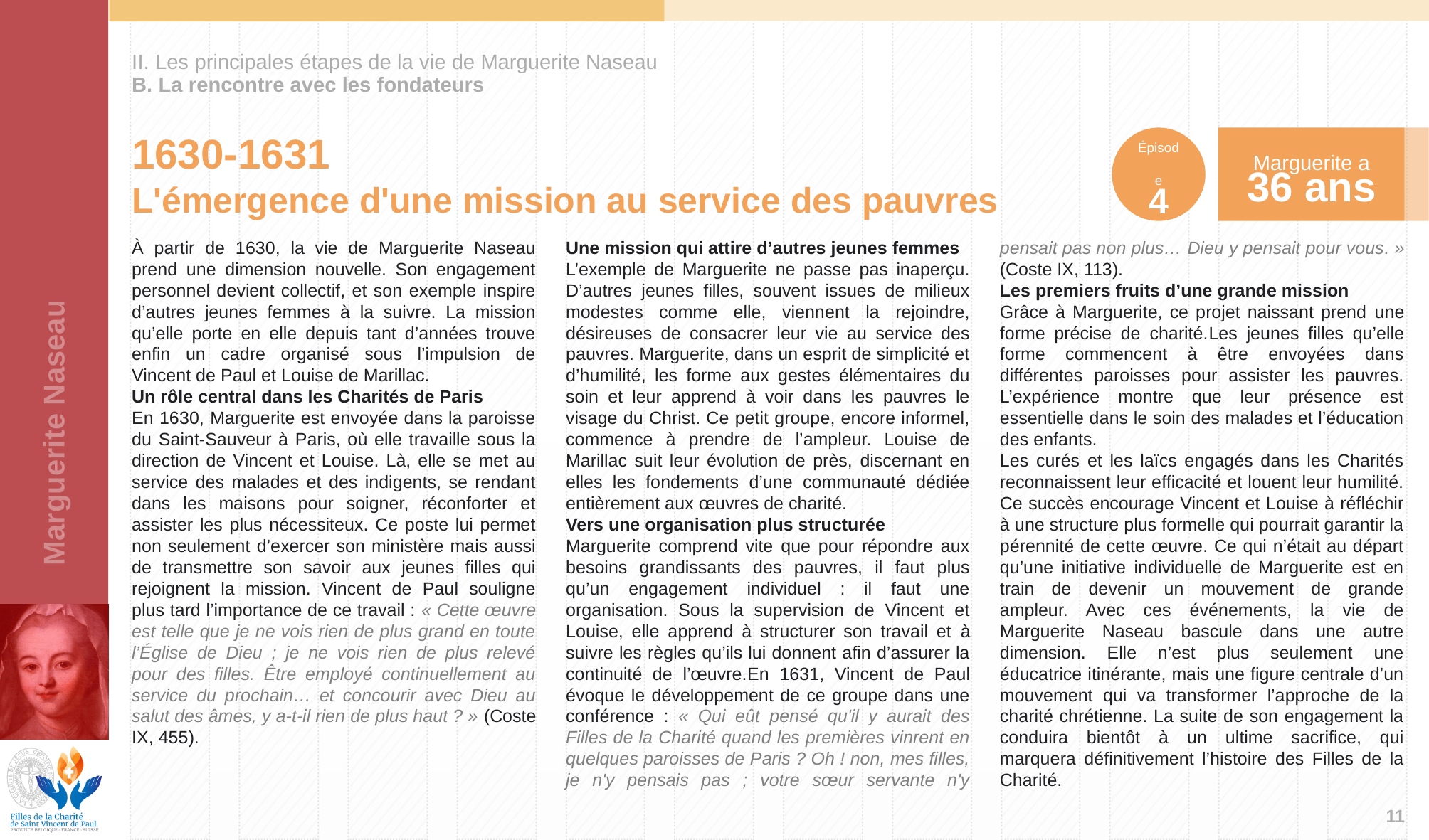

II. Les principales étapes de la vie de Marguerite Naseau
B. La rencontre avec les fondateurs
Épisode
4
Marguerite a
36 ans
1630-1631
L'émergence d'une mission au service des pauvres

À partir de 1630, la vie de Marguerite Naseau prend une dimension nouvelle. Son engagement personnel devient collectif, et son exemple inspire d’autres jeunes femmes à la suivre. La mission qu’elle porte en elle depuis tant d’années trouve enfin un cadre organisé sous l’impulsion de Vincent de Paul et Louise de Marillac.
Un rôle central dans les Charités de Paris
En 1630, Marguerite est envoyée dans la paroisse du Saint-Sauveur à Paris, où elle travaille sous la direction de Vincent et Louise. Là, elle se met au service des malades et des indigents, se rendant dans les maisons pour soigner, réconforter et assister les plus nécessiteux. Ce poste lui permet non seulement d’exercer son ministère mais aussi de transmettre son savoir aux jeunes filles qui rejoignent la mission. Vincent de Paul souligne plus tard l’importance de ce travail : « Cette œuvre est telle que je ne vois rien de plus grand en toute l’Église de Dieu ; je ne vois rien de plus relevé pour des filles. Être employé continuellement au service du prochain… et concourir avec Dieu au salut des âmes, y a-t-il rien de plus haut ? » (Coste IX, 455).

Une mission qui attire d’autres jeunes femmes
L’exemple de Marguerite ne passe pas inaperçu. D’autres jeunes filles, souvent issues de milieux modestes comme elle, viennent la rejoindre, désireuses de consacrer leur vie au service des pauvres. Marguerite, dans un esprit de simplicité et d’humilité, les forme aux gestes élémentaires du soin et leur apprend à voir dans les pauvres le visage du Christ. Ce petit groupe, encore informel, commence à prendre de l’ampleur. Louise de Marillac suit leur évolution de près, discernant en elles les fondements d’une communauté dédiée entièrement aux œuvres de charité.
Vers une organisation plus structurée
Marguerite comprend vite que pour répondre aux besoins grandissants des pauvres, il faut plus qu’un engagement individuel : il faut une organisation. Sous la supervision de Vincent et Louise, elle apprend à structurer son travail et à suivre les règles qu’ils lui donnent afin d’assurer la continuité de l’œuvre.En 1631, Vincent de Paul évoque le développement de ce groupe dans une conférence : « Qui eût pensé qu'il y aurait des Filles de la Charité quand les premières vinrent en quelques paroisses de Paris ? Oh ! non, mes filles, je n'y pensais pas ; votre sœur servante n'y pensait pas non plus… Dieu y pensait pour vous. » (Coste IX, 113).
Les premiers fruits d’une grande mission
Grâce à Marguerite, ce projet naissant prend une forme précise de charité.Les jeunes filles qu’elle forme commencent à être envoyées dans différentes paroisses pour assister les pauvres. L’expérience montre que leur présence est essentielle dans le soin des malades et l’éducation des enfants.
Les curés et les laïcs engagés dans les Charités reconnaissent leur efficacité et louent leur humilité. Ce succès encourage Vincent et Louise à réfléchir à une structure plus formelle qui pourrait garantir la pérennité de cette œuvre. Ce qui n’était au départ qu’une initiative individuelle de Marguerite est en train de devenir un mouvement de grande ampleur. Avec ces événements, la vie de Marguerite Naseau bascule dans une autre dimension. Elle n’est plus seulement une éducatrice itinérante, mais une figure centrale d’un mouvement qui va transformer l’approche de la charité chrétienne. La suite de son engagement la conduira bientôt à un ultime sacrifice, qui marquera définitivement l’histoire des Filles de la Charité.
11